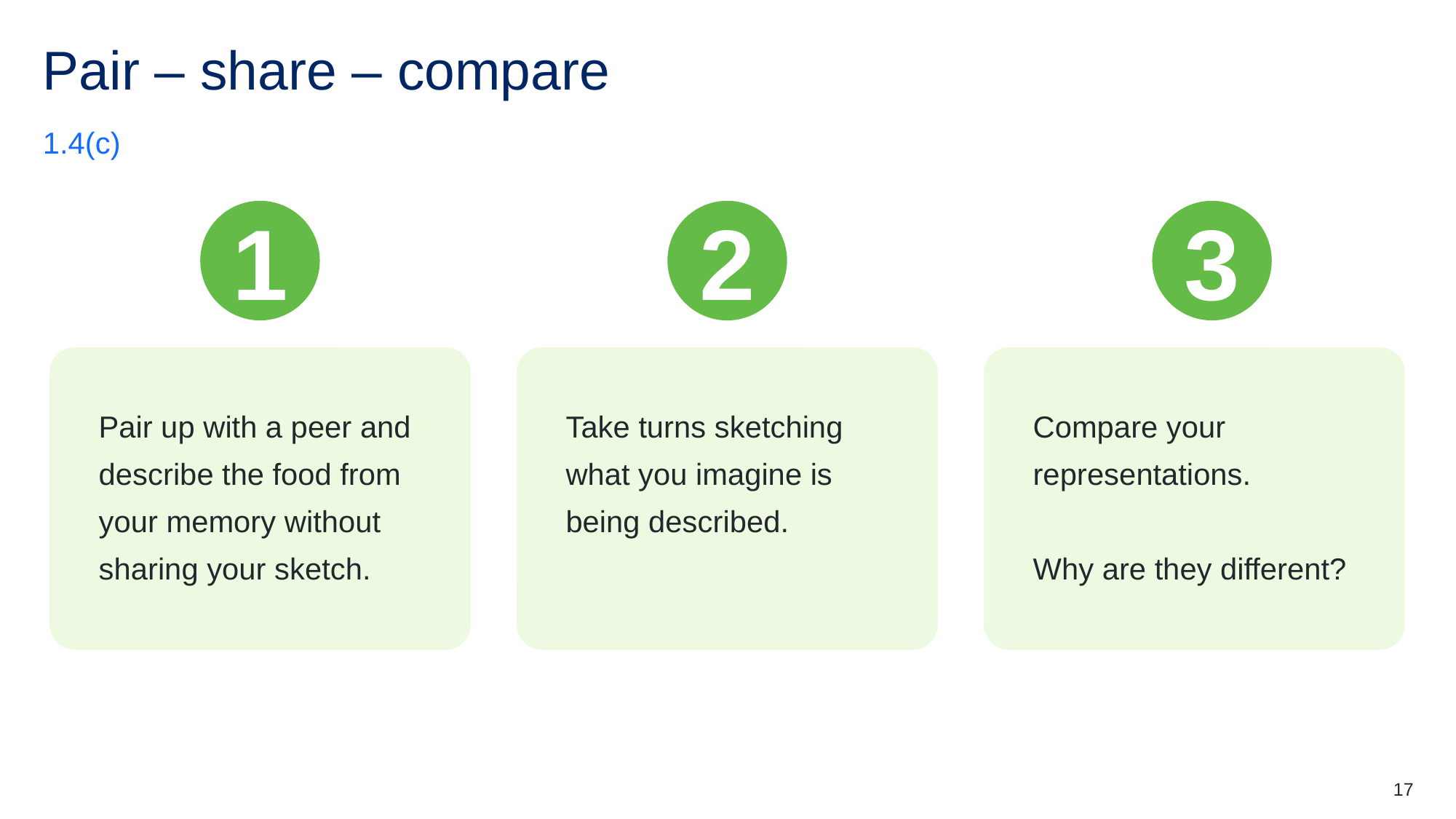

# Pair – share – compare
1.4(c)
1
2
3
Pair up with a peer and describe the food from your memory without sharing your sketch.
Take turns sketching what you imagine is being described.
Compare your representations.

Why are they different?
17